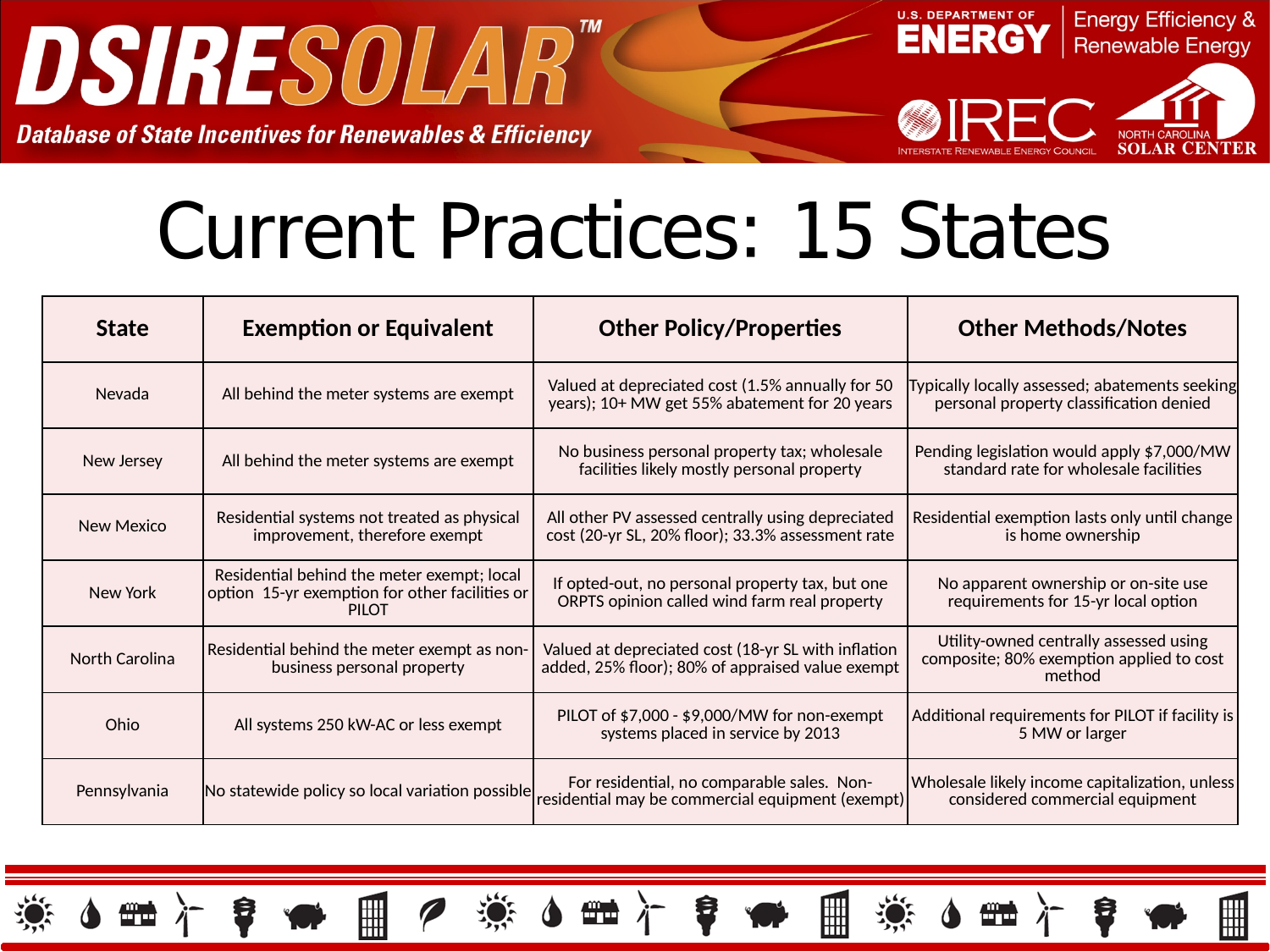

# Current Practices: 15 States
| State | Exemption or Equivalent | Other Policy/Properties | Other Methods/Notes |
| --- | --- | --- | --- |
| Nevada | All behind the meter systems are exempt | Valued at depreciated cost (1.5% annually for 50 years); 10+ MW get 55% abatement for 20 years | Typically locally assessed; abatements seeking personal property classification denied |
| New Jersey | All behind the meter systems are exempt | No business personal property tax; wholesale facilities likely mostly personal property | Pending legislation would apply $7,000/MW standard rate for wholesale facilities |
| New Mexico | Residential systems not treated as physical improvement, therefore exempt | All other PV assessed centrally using depreciated cost (20-yr SL, 20% floor); 33.3% assessment rate | Residential exemption lasts only until change is home ownership |
| New York | Residential behind the meter exempt; local option 15-yr exemption for other facilities or PILOT | If opted-out, no personal property tax, but one ORPTS opinion called wind farm real property | No apparent ownership or on-site use requirements for 15-yr local option |
| North Carolina | Residential behind the meter exempt as non-business personal property | Valued at depreciated cost (18-yr SL with inflation added, 25% floor); 80% of appraised value exempt | Utility-owned centrally assessed using composite; 80% exemption applied to cost method |
| Ohio | All systems 250 kW-AC or less exempt | PILOT of $7,000 - $9,000/MW for non-exempt systems placed in service by 2013 | Additional requirements for PILOT if facility is 5 MW or larger |
| Pennsylvania | No statewide policy so local variation possible | For residential, no comparable sales. Non-residential may be commercial equipment (exempt) | Wholesale likely income capitalization, unless considered commercial equipment |